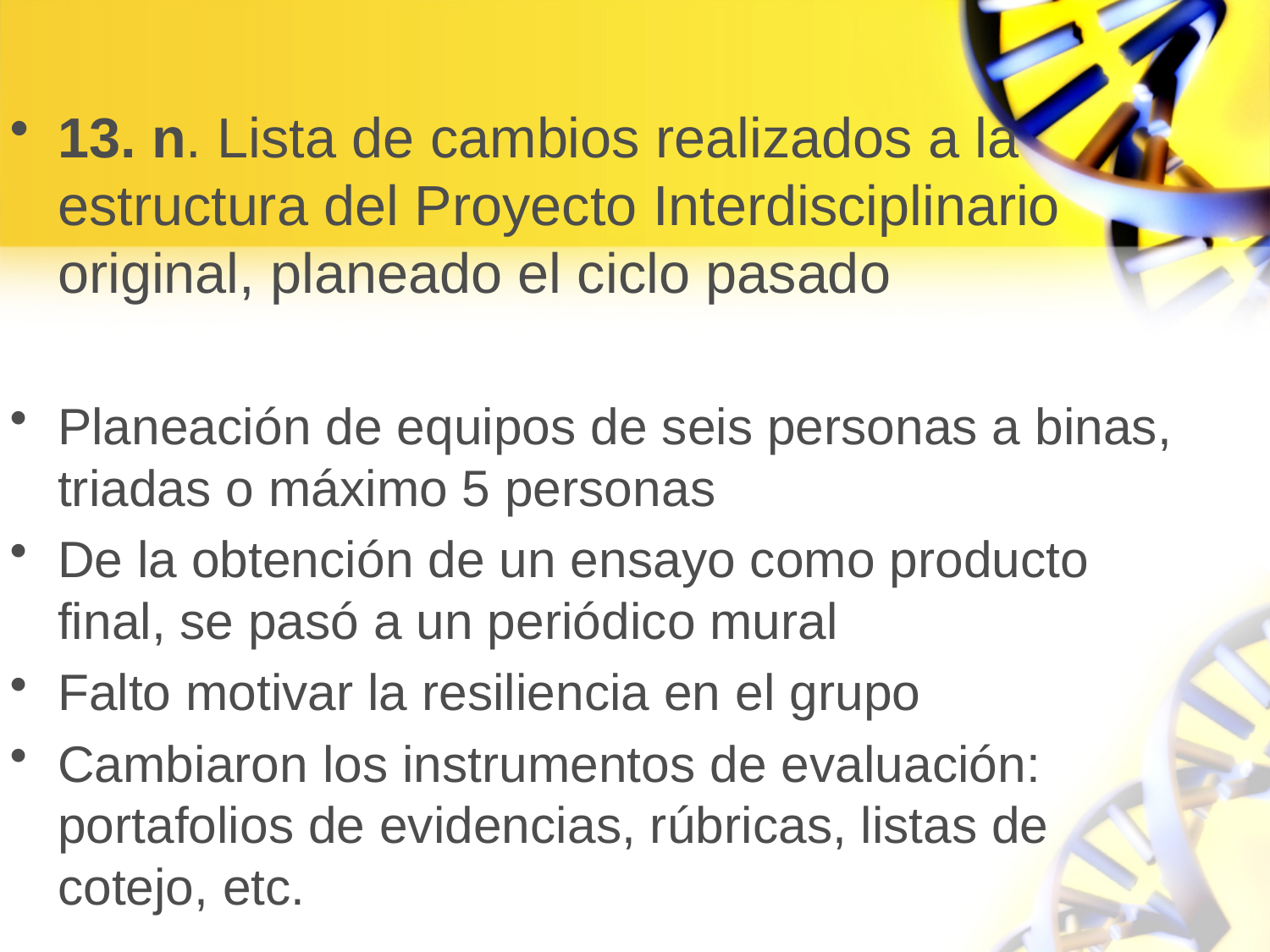

13. n. Lista de cambios realizados a la estructura del Proyecto Interdisciplinario original, planeado el ciclo pasado

Planeación de equipos de seis personas a binas, triadas o máximo 5 personas
De la obtención de un ensayo como producto final, se pasó a un periódico mural
Falto motivar la resiliencia en el grupo
Cambiaron los instrumentos de evaluación: portafolios de evidencias, rúbricas, listas de cotejo, etc.